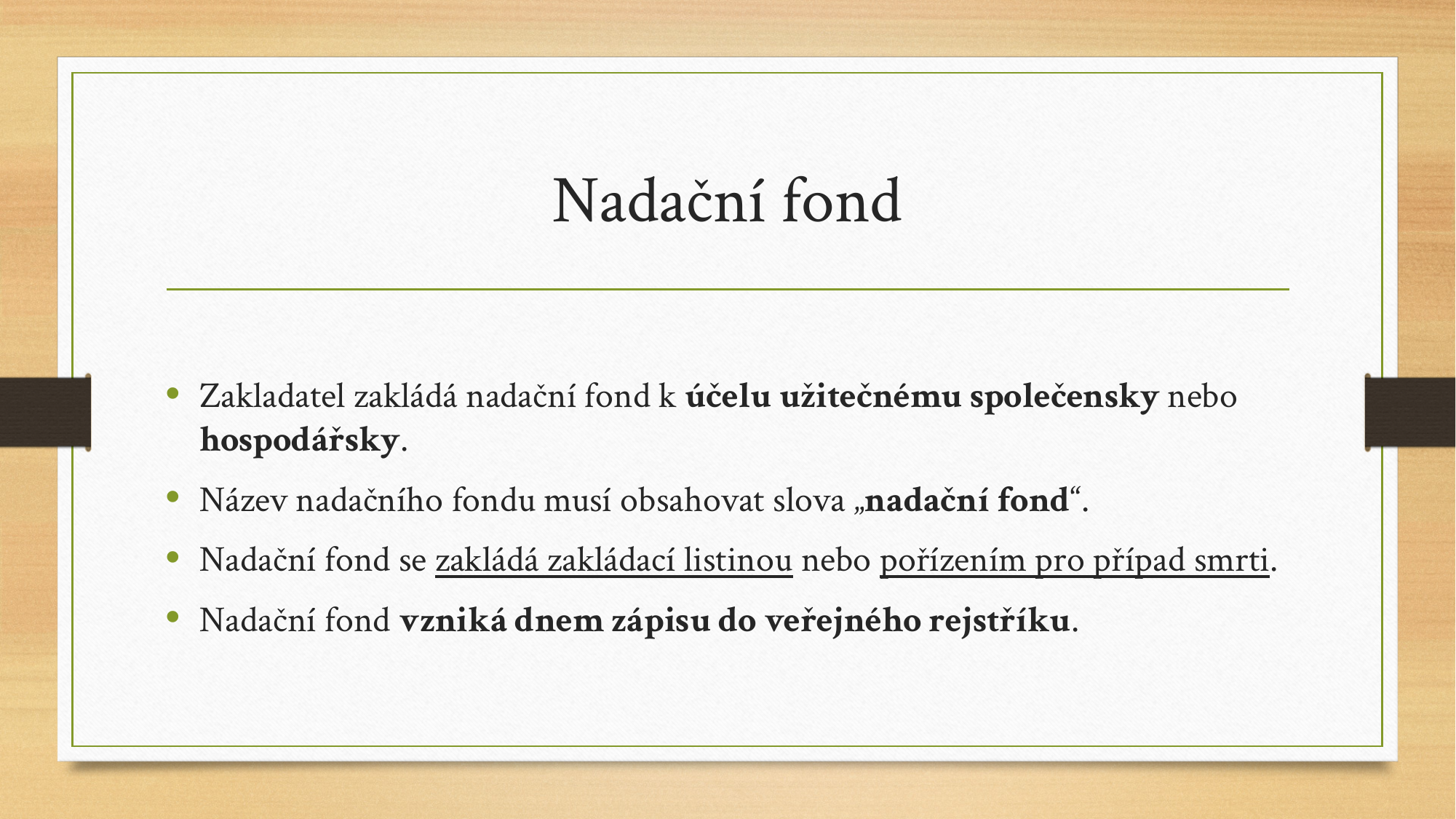

# Nadační fond

Zakladatel zakládá nadační fond k účelu užitečnému společensky nebo hospodářsky.
Název nadačního fondu musí obsahovat slova „nadační fond“.
Nadační fond se zakládá zakládací listinou nebo pořízením pro případ smrti.
Nadační fond vzniká dnem zápisu do veřejného rejstříku.